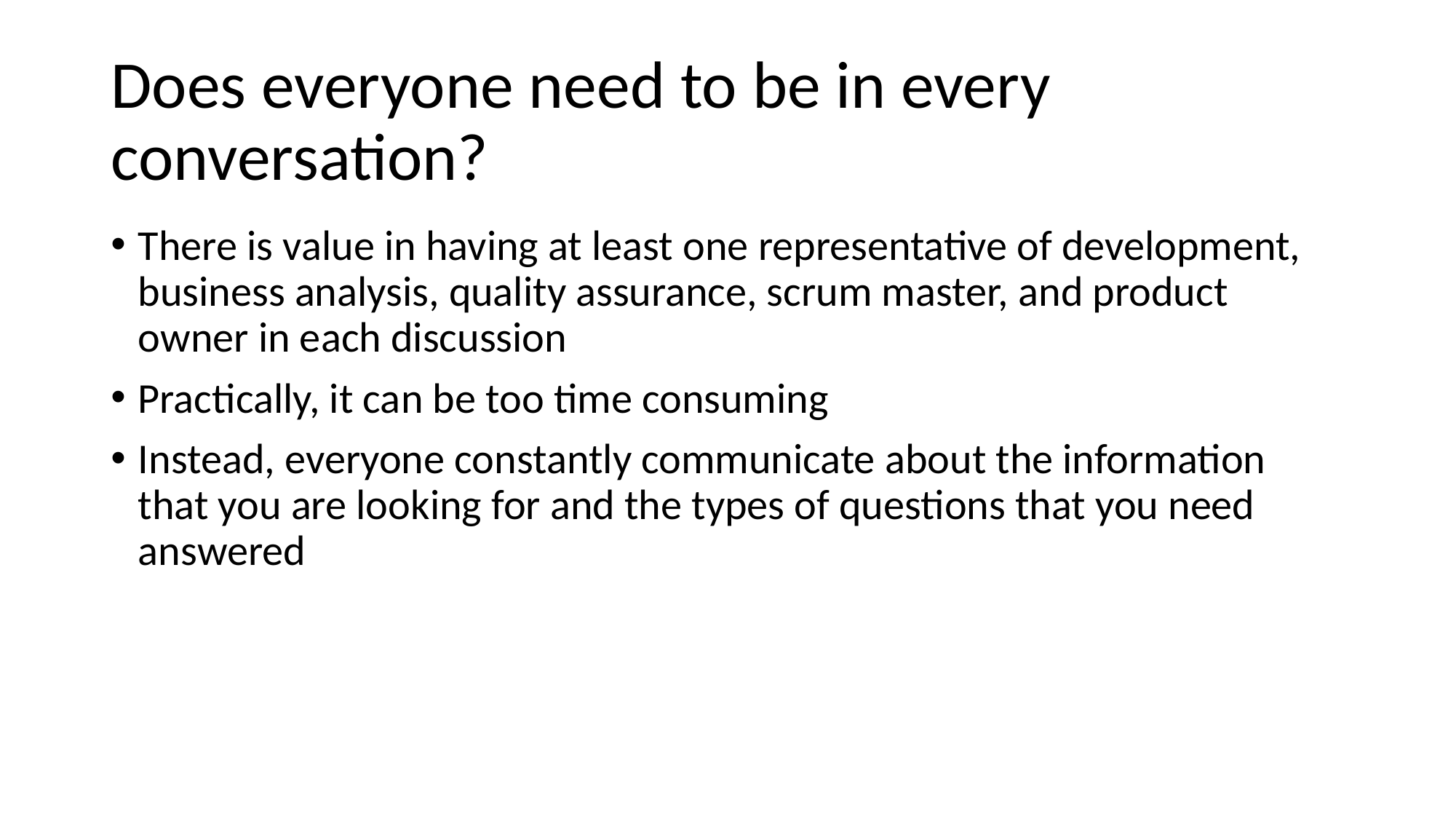

# Does everyone need to be in every conversation?
There is value in having at least one representative of development, business analysis, quality assurance, scrum master, and product owner in each discussion
Practically, it can be too time consuming
Instead, everyone constantly communicate about the information that you are looking for and the types of questions that you need answered